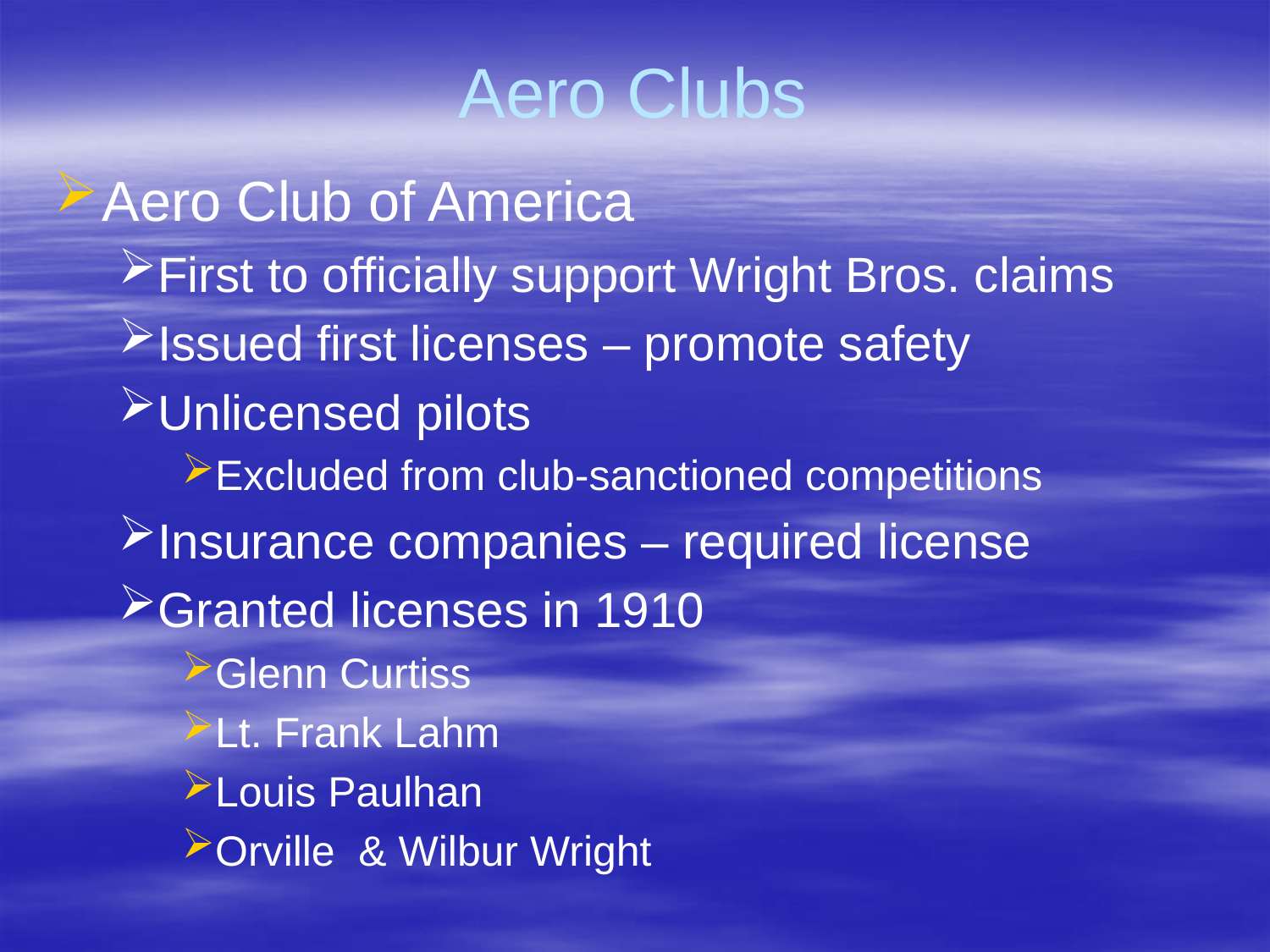

# Aero Clubs
Aero Club of America
First to officially support Wright Bros. claims
Issued first licenses – promote safety
Unlicensed pilots
Excluded from club-sanctioned competitions
Insurance companies – required license
Granted licenses in 1910
Glenn Curtiss
Lt. Frank Lahm
Louis Paulhan
Orville  & Wilbur Wright